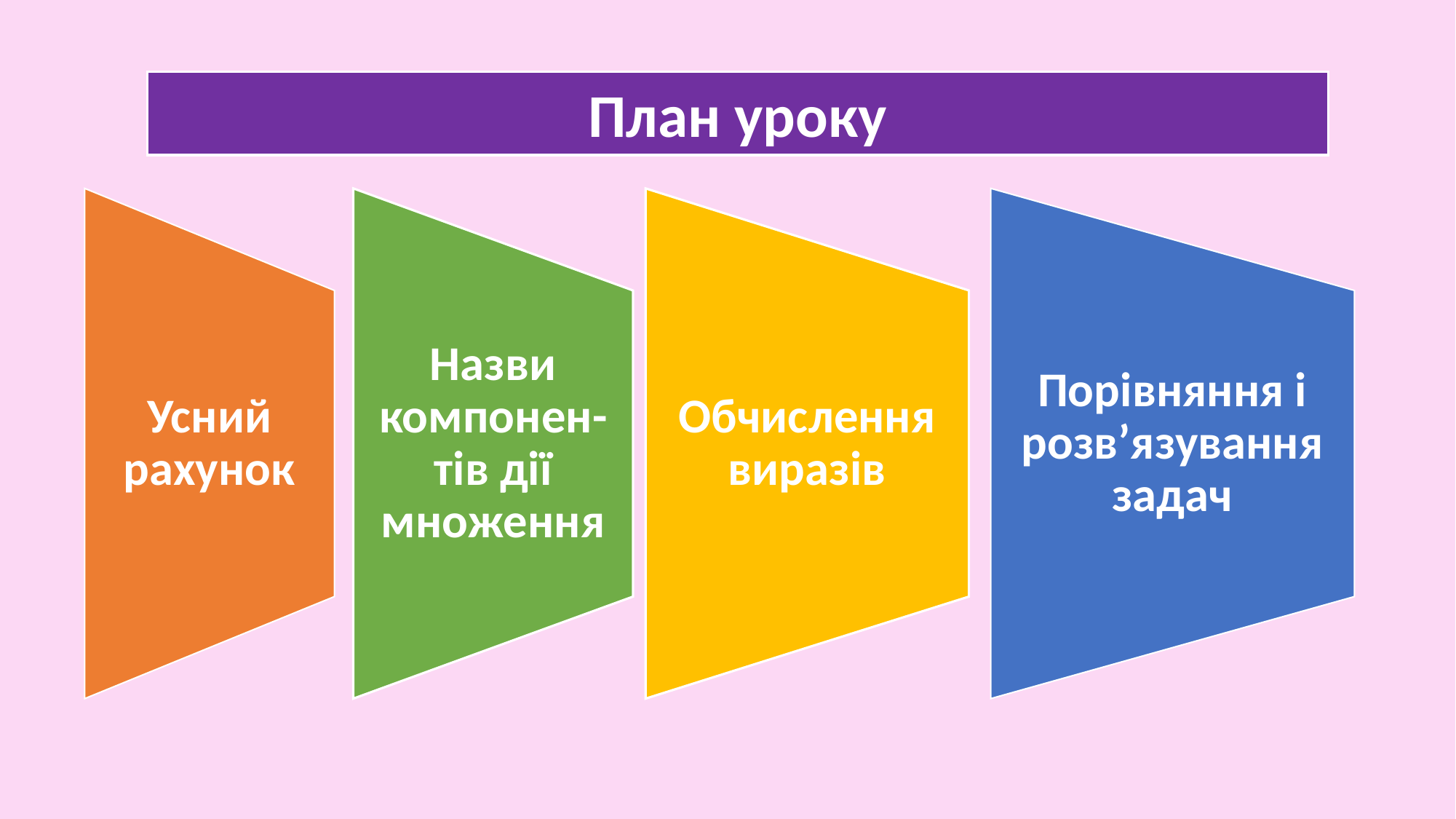

План уроку
Усний рахунок
Обчислення виразів
Назви компонен-тів дії множення
Порівняння і розв’язування задач